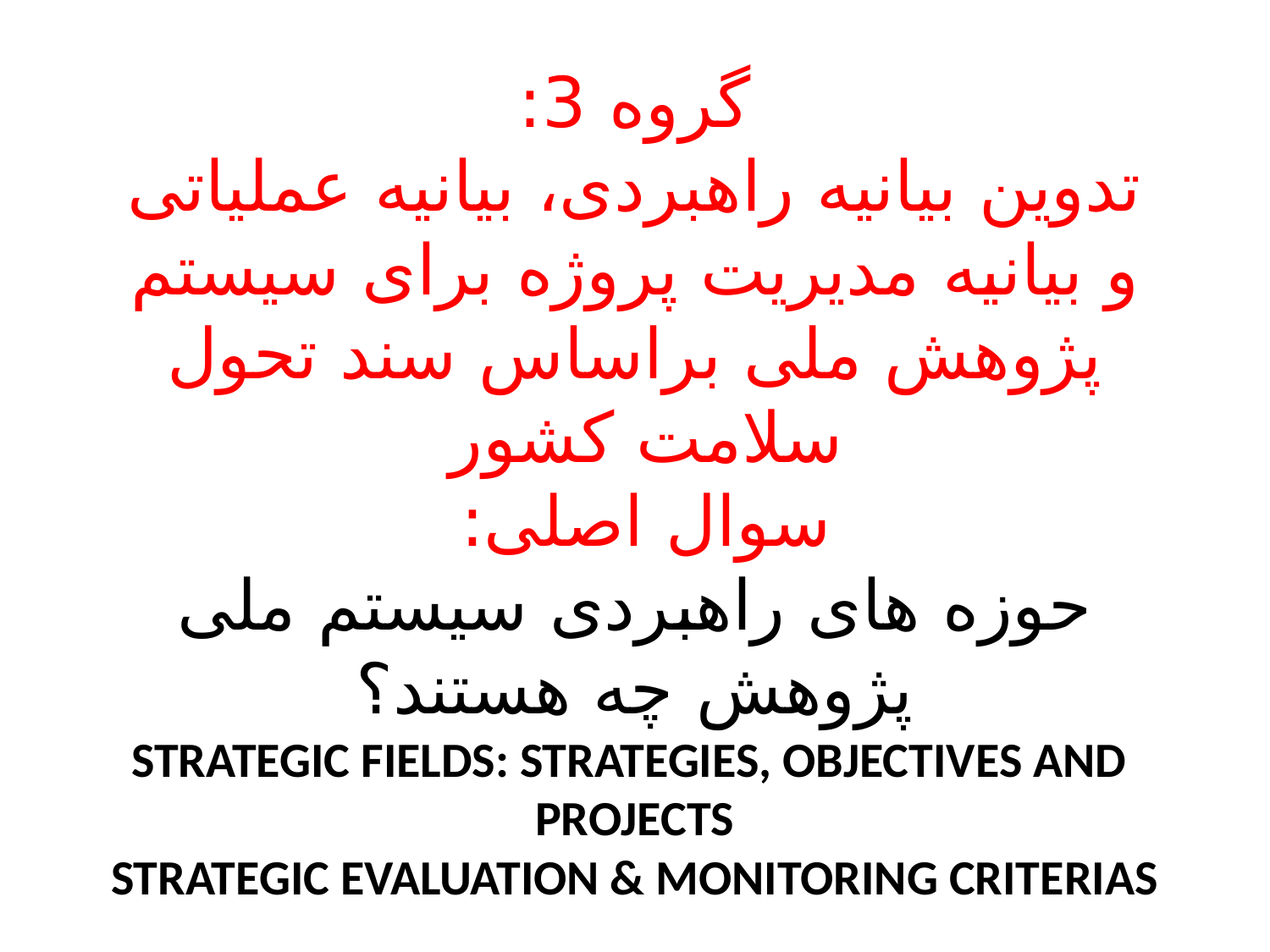

# گروه 3: تدوین بیانیه راهبردی، بیانیه عملیاتی و بیانیه مدیریت پروژه برای سیستم پژوهش ملی براساس سند تحول سلامت کشور سوال اصلی: حوزه های راهبردی سیستم ملی پژوهش چه هستند؟ STRATEGIC FIELDS: STRATEGIES, OBJECTIVES AND PROJECTS STRATEGIC EVALUATION & MONITORING CRITERIAS